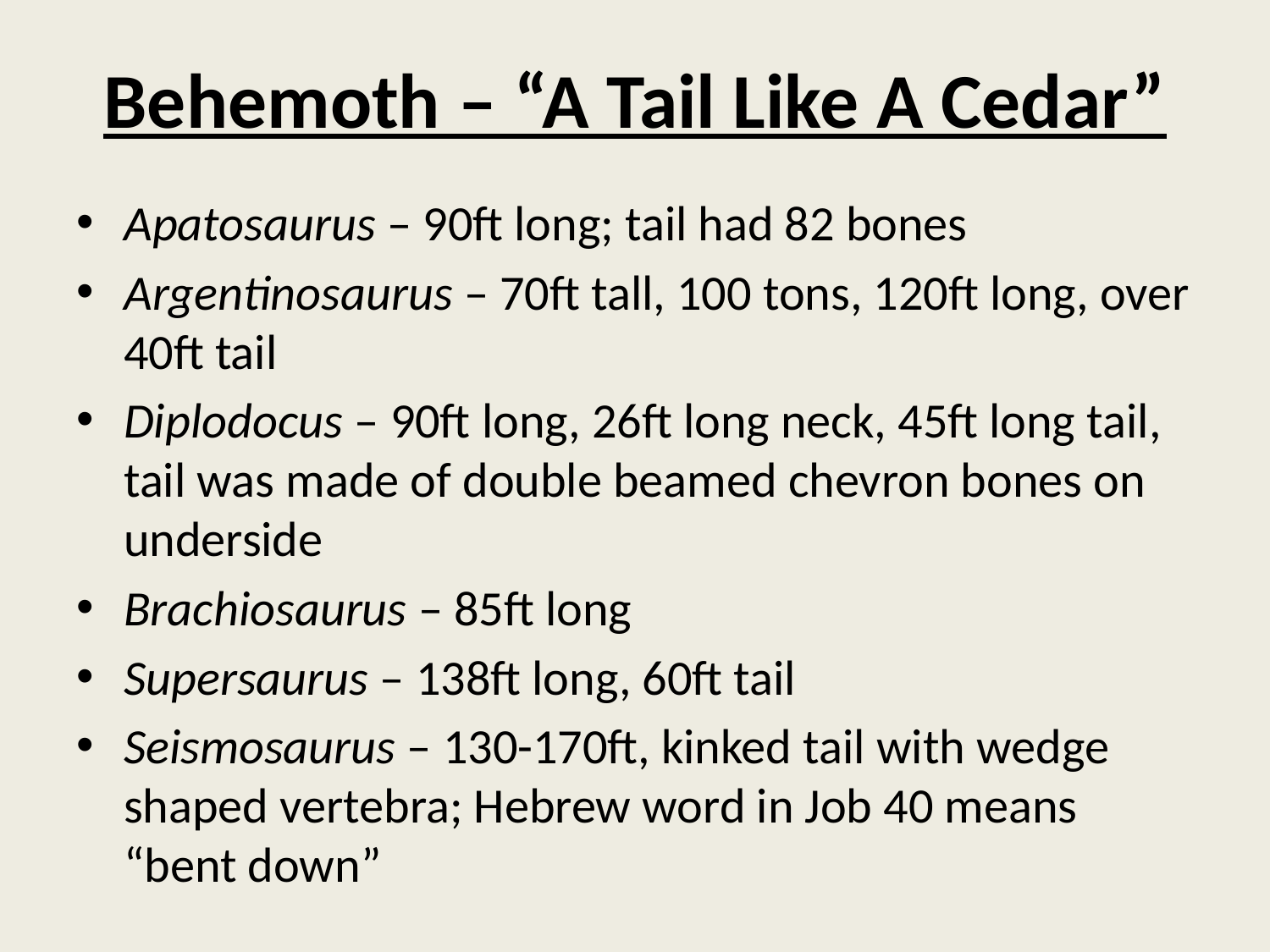

# Behemoth – “A Tail Like A Cedar”
Apatosaurus – 90ft long; tail had 82 bones
Argentinosaurus – 70ft tall, 100 tons, 120ft long, over 40ft tail
Diplodocus – 90ft long, 26ft long neck, 45ft long tail, tail was made of double beamed chevron bones on underside
Brachiosaurus – 85ft long
Supersaurus – 138ft long, 60ft tail
Seismosaurus – 130-170ft, kinked tail with wedge shaped vertebra; Hebrew word in Job 40 means “bent down”